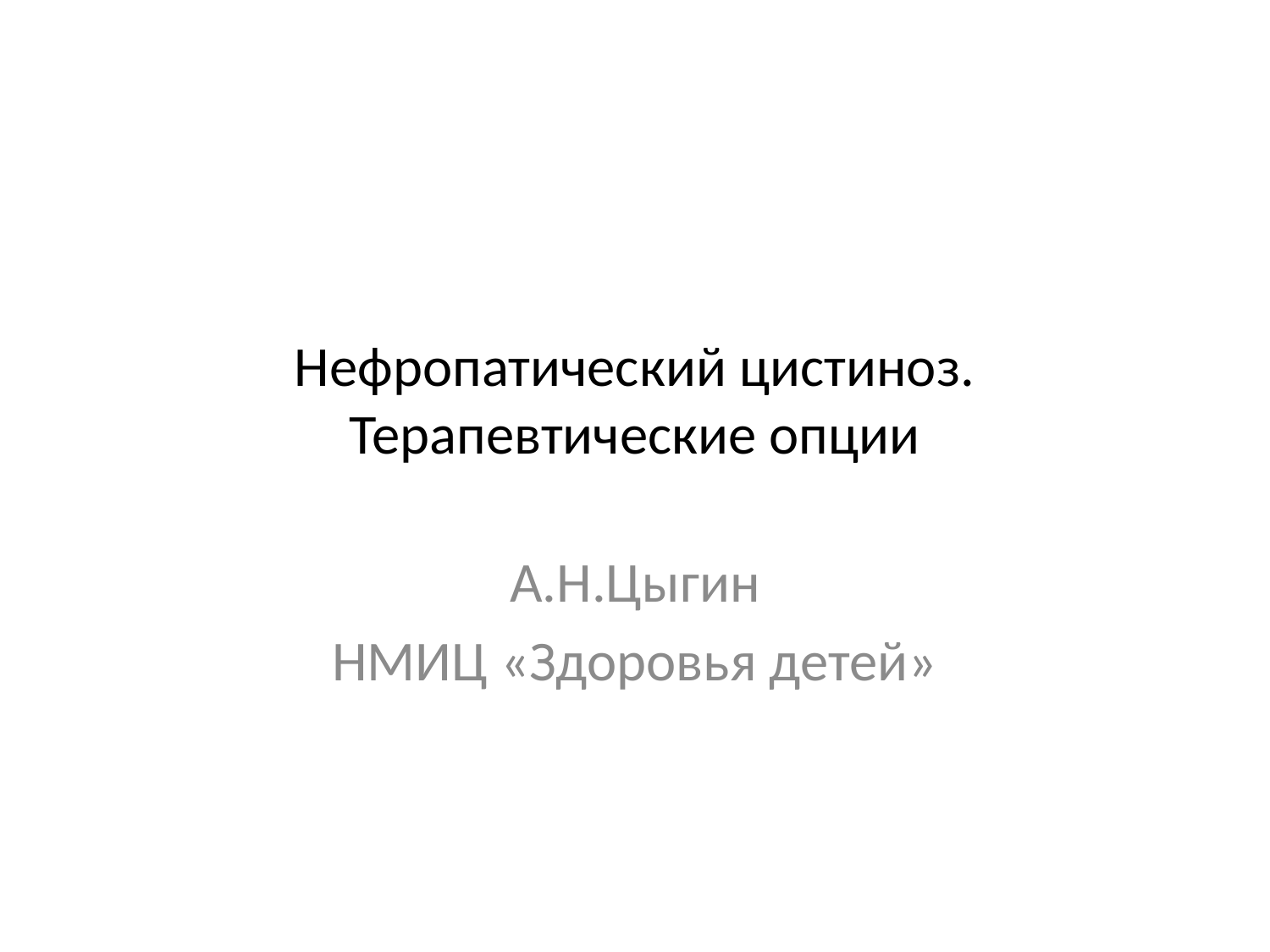

# Нефропатический цистиноз. Терапевтические опции
А.Н.Цыгин
НМИЦ «Здоровья детей»